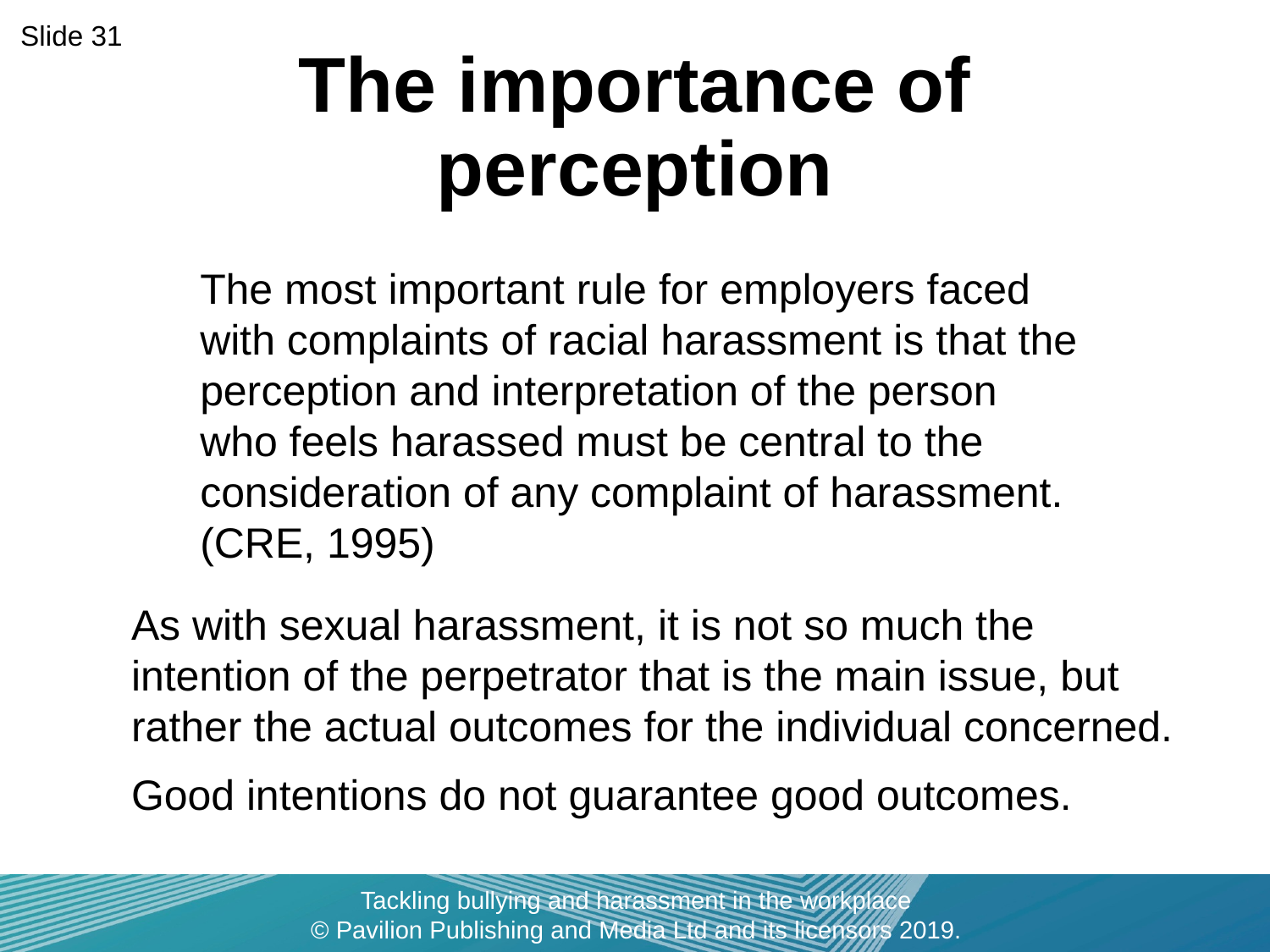

Slide 31
# The importance of perception
The most important rule for employers faced
with complaints of racial harassment is that the perception and interpretation of the person
who feels harassed must be central to the
consideration of any complaint of harassment.
(CRE, 1995)
As with sexual harassment, it is not so much the intention of the perpetrator that is the main issue, but rather the actual outcomes for the individual concerned.
Good intentions do not guarantee good outcomes.